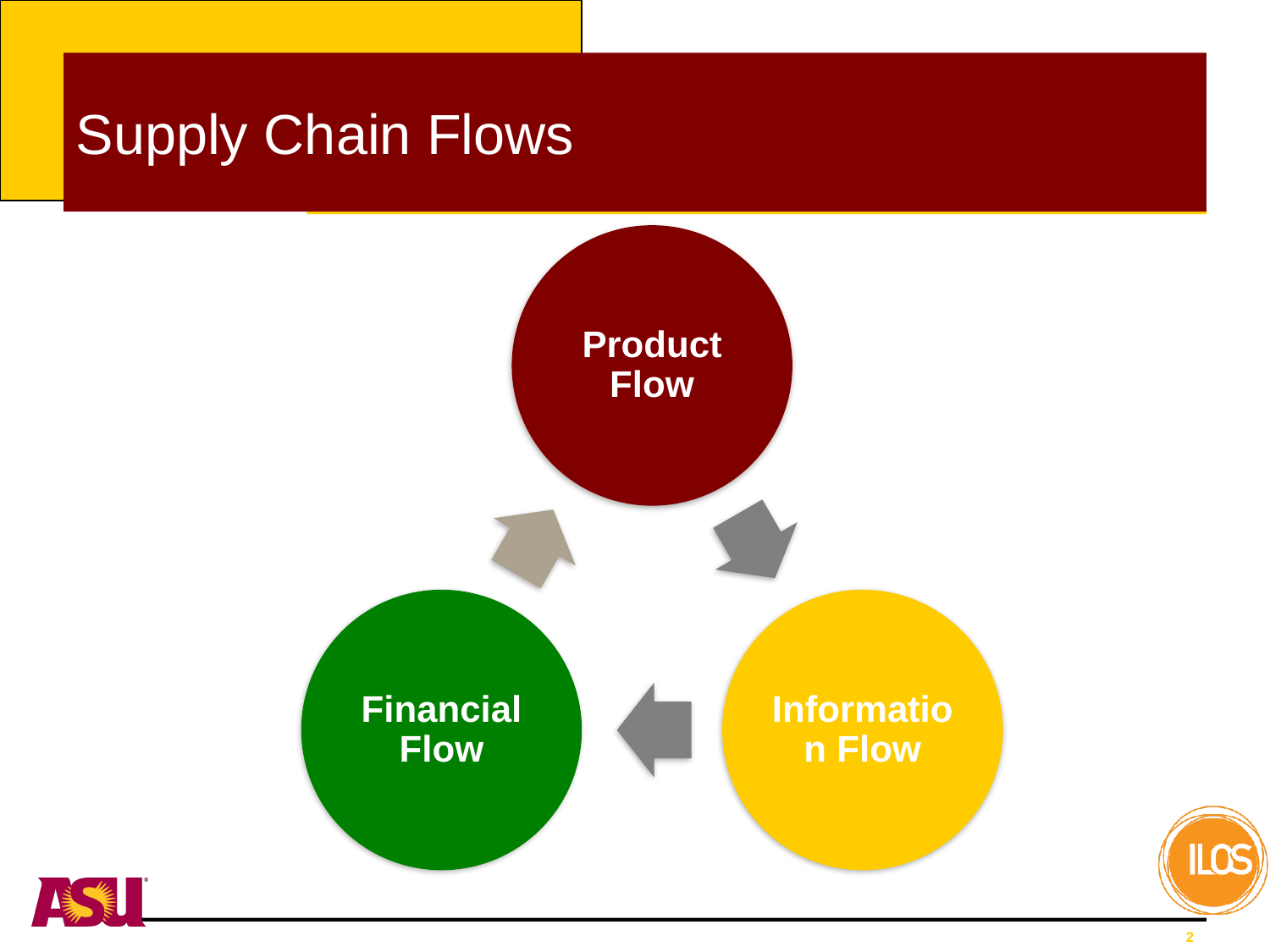

# Supply Chain Flows
Product Flow

Information Flow

Financial Flow